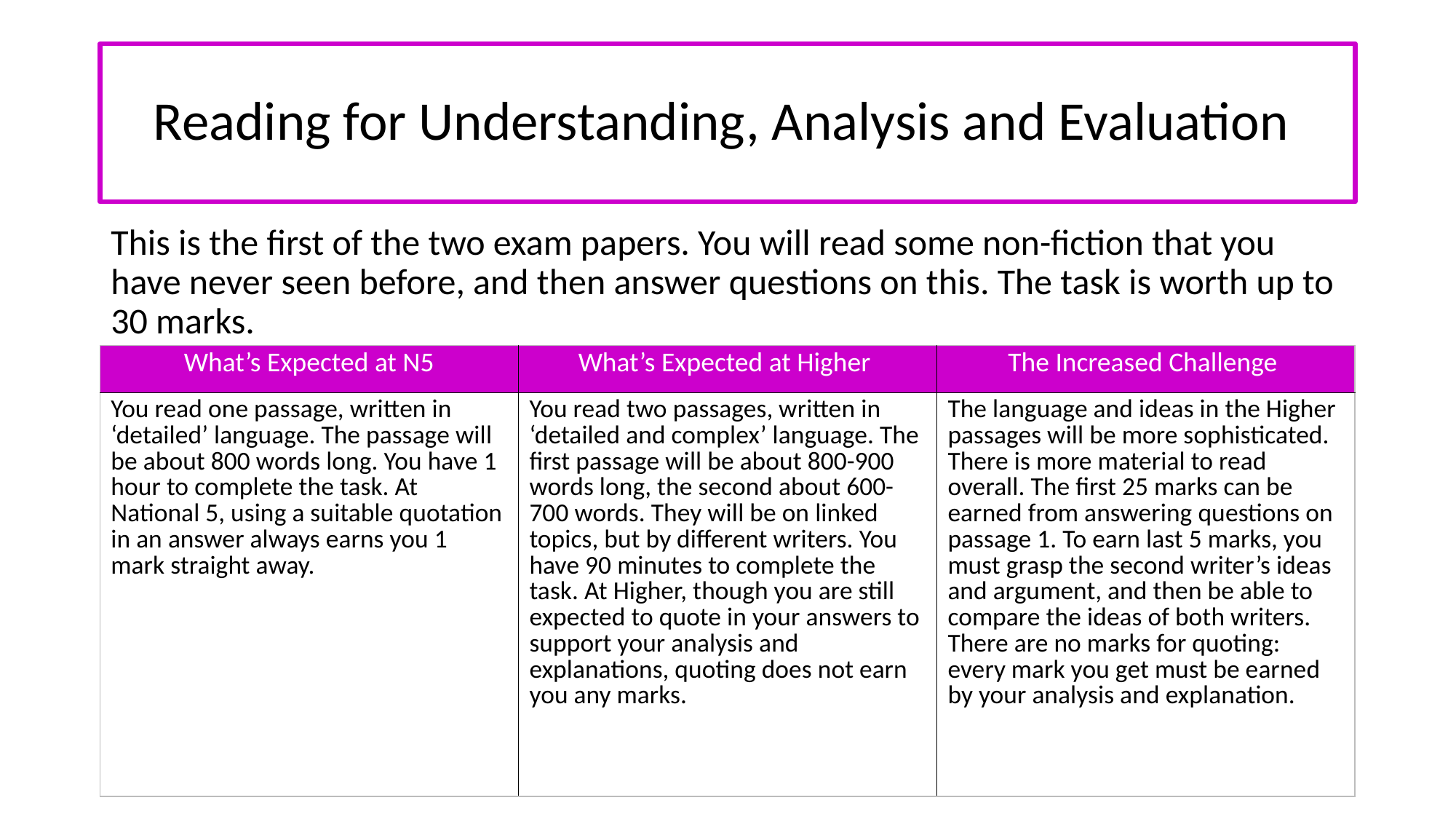

# Reading for Understanding, Analysis and Evaluation
This is the first of the two exam papers. You will read some non-fiction that you have never seen before, and then answer questions on this. The task is worth up to 30 marks.
| What’s Expected at N5 | What’s Expected at Higher | The Increased Challenge |
| --- | --- | --- |
| You read one passage, written in ‘detailed’ language. The passage will be about 800 words long. You have 1 hour to complete the task. At National 5, using a suitable quotation in an answer always earns you 1 mark straight away. | You read two passages, written in ‘detailed and complex’ language. The first passage will be about 800-900 words long, the second about 600-700 words. They will be on linked topics, but by different writers. You have 90 minutes to complete the task. At Higher, though you are still expected to quote in your answers to support your analysis and explanations, quoting does not earn you any marks. | The language and ideas in the Higher passages will be more sophisticated. There is more material to read overall. The first 25 marks can be earned from answering questions on passage 1. To earn last 5 marks, you must grasp the second writer’s ideas and argument, and then be able to compare the ideas of both writers. There are no marks for quoting: every mark you get must be earned by your analysis and explanation. |